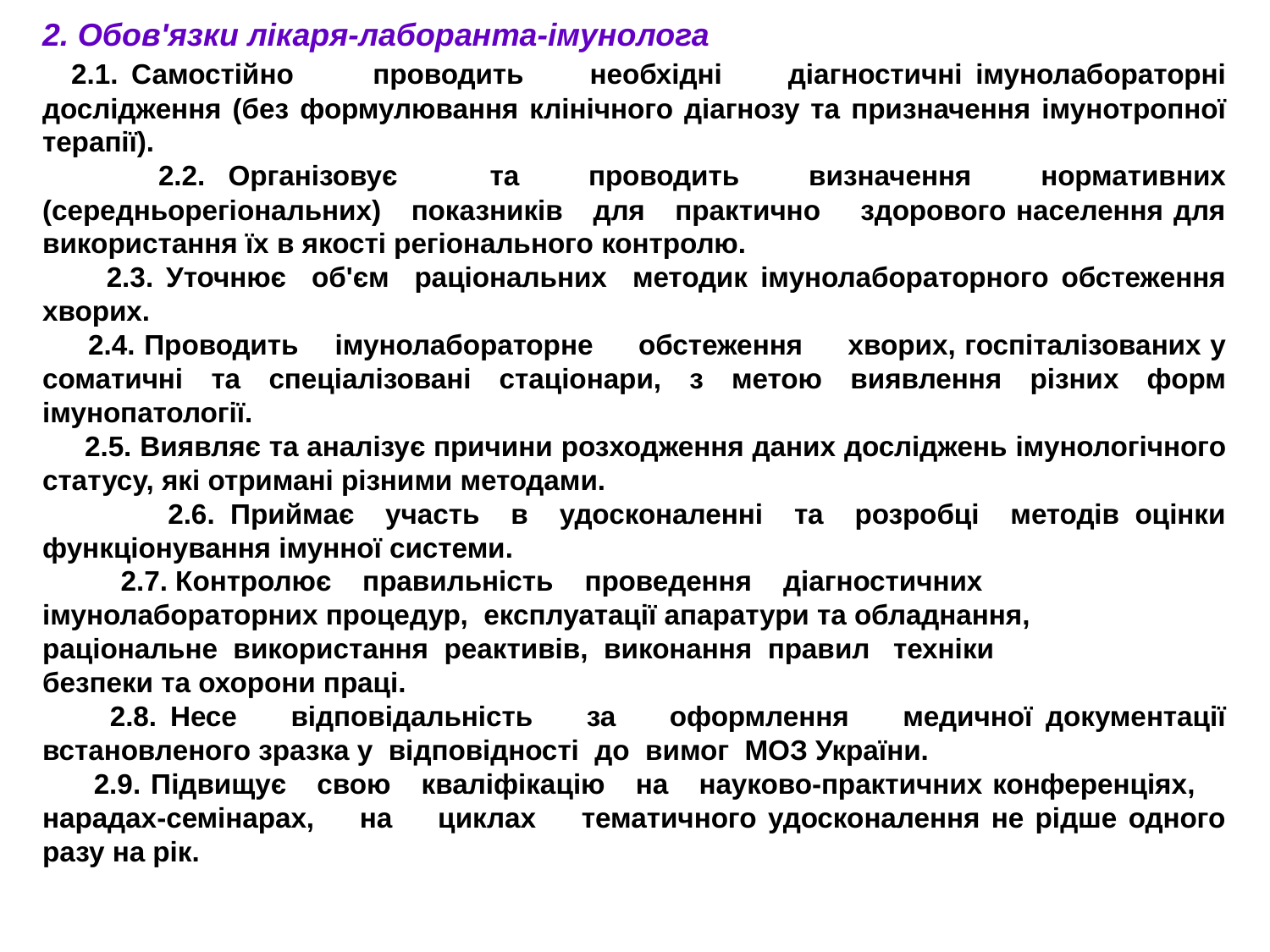

2. Обов'язки лікаря-лаборанта-імунолога
  2.1. Самостійно      проводить     необхідні     діагностичні імунолабораторні дослідження (без формулювання клінічного діагнозу та призначення імунотропної терапії).
     2.2. Організовує    та   проводить   визначення   нормативних (середньорегіональних)   показників   для   практично    здорового населення для використання їх в якості регіонального контролю.
     2.3. Уточнює  об'єм  раціональних  методик імунолабораторного обстеження хворих.
     2.4. Проводить    імунолабораторне     обстеження     хворих, госпіталізованих у соматичні та спеціалізовані стаціонари, з метою виявлення різних форм імунопатології.
     2.5. Виявляє та аналізує причини розходження даних досліджень імунологічного статусу, які отримані різними методами.
        2.6. Приймає  участь  в  удосконаленні  та  розробці  методів оцінки функціонування імунної системи.
          2.7. Контролює    правильність    проведення    діагностичних
імунолабораторних процедур,  експлуатації апаратури та обладнання,
раціональне  використання  реактивів,  виконання  правил   техніки
безпеки та охорони праці.
     2.8. Несе    відповідальність    за    оформлення    медичної документації встановленого зразка у  відповідності  до  вимог  МОЗ України.
     2.9. Підвищує   свою   кваліфікацію   на   науково-практичних конференціях,    нарадах-семінарах,    на    циклах    тематичного удосконалення не рідше одного разу на рік.